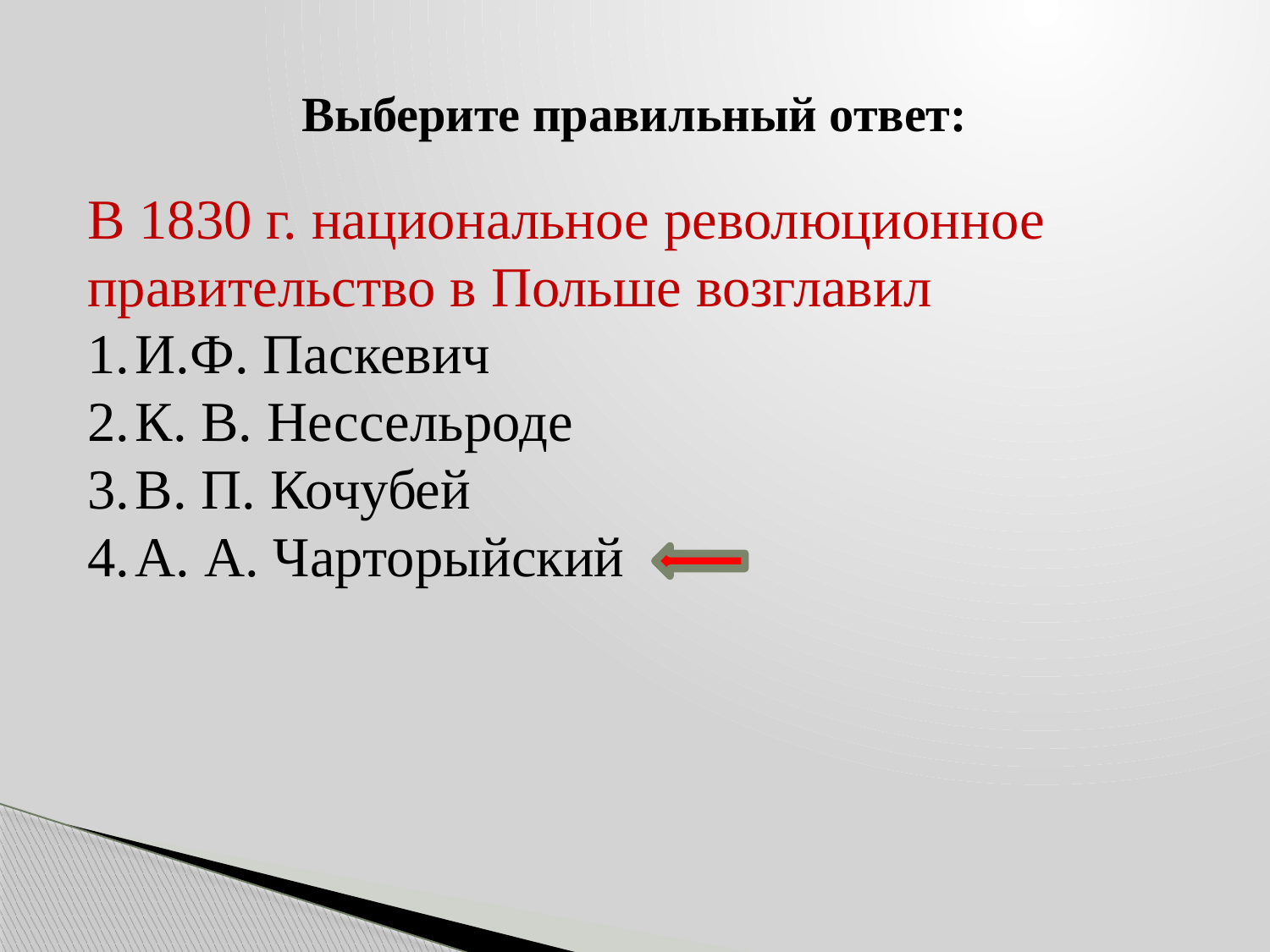

Выберите правильный ответ:
В 1830 г. национальное революционное правительство в Польше возглавил
И.Ф. Паскевич
К. В. Нессельроде
В. П. Кочубей
А. А. Чарторыйский